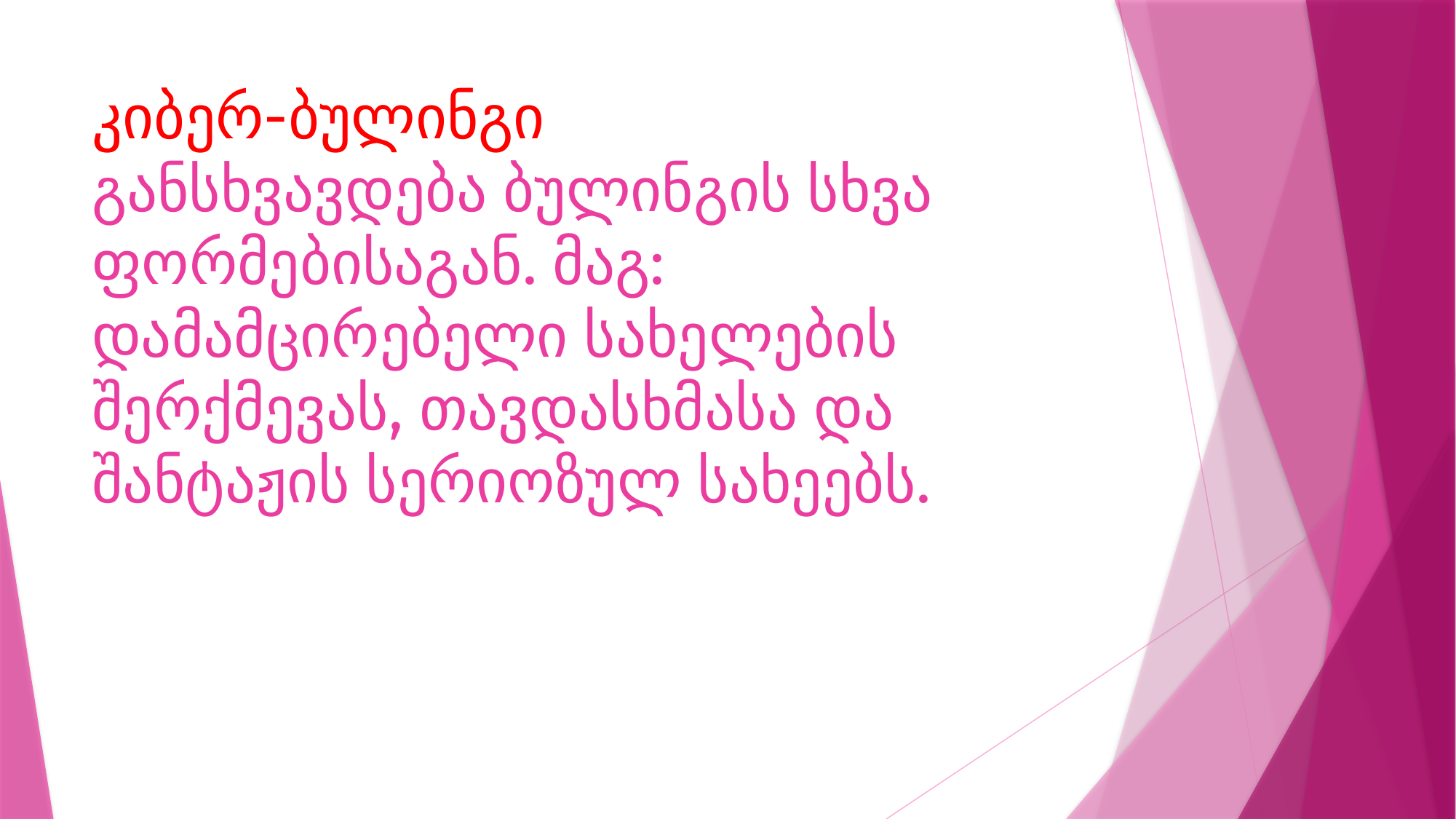

# კიბერ-ბულინგი განსხვავდება ბულინგის სხვა ფორმებისაგან. მაგ: დამამცირებელი სახელების შერქმევას, თავდასხმასა და შანტაჟის სერიოზულ სახეებს.